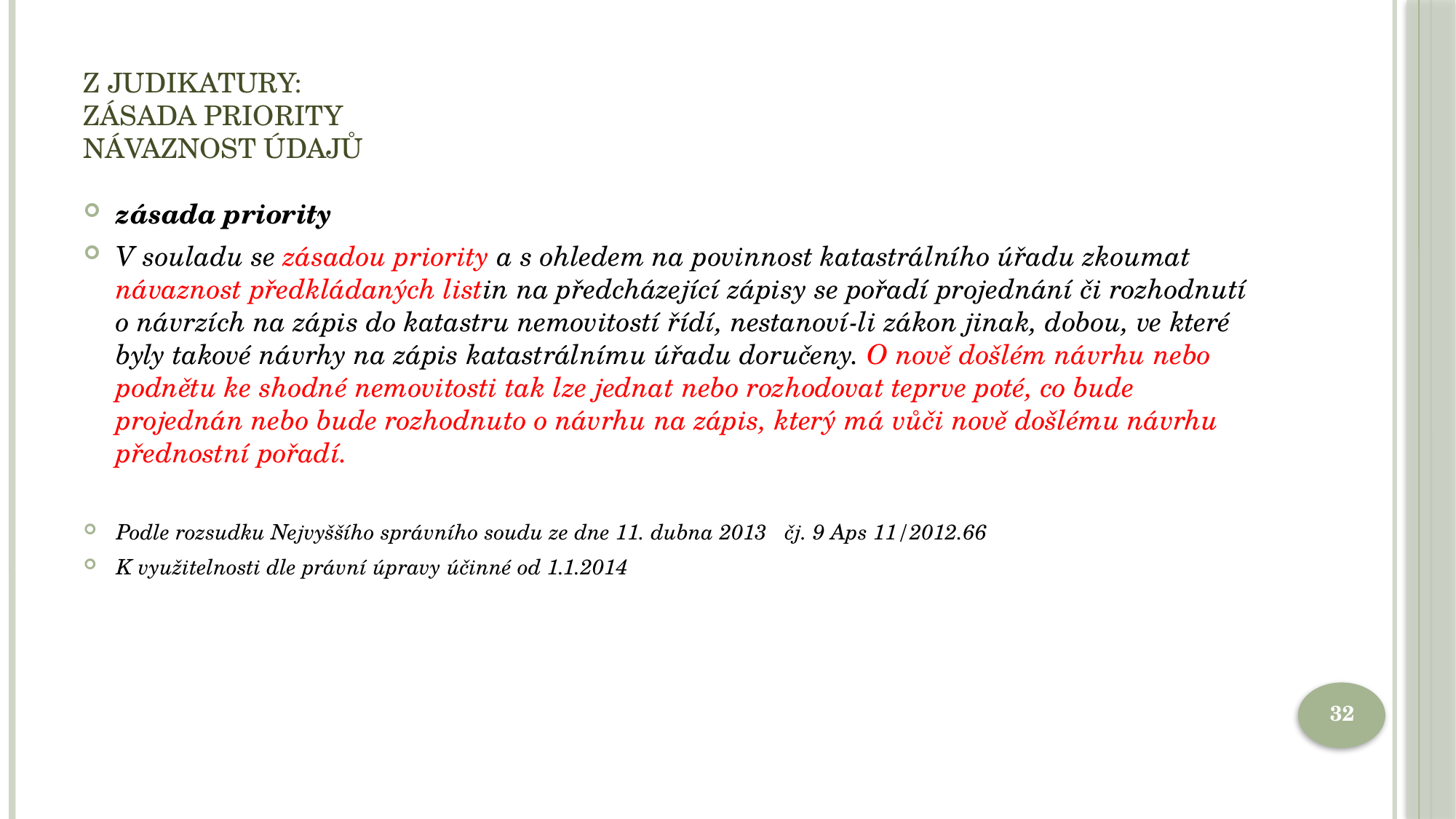

# Z judikatury: zásada priority návaznost údajů
zásada priority
V souladu se zásadou priority a s ohledem na povinnost katastrálního úřadu zkoumat návaznost předkládaných listin na předcházející zápisy se pořadí projednání či rozhodnutí o návrzích na zápis do katastru nemovitostí řídí, nestanoví-li zákon jinak, dobou, ve které byly takové návrhy na zápis katastrálnímu úřadu doručeny. O nově došlém návrhu nebo podnětu ke shodné nemovitosti tak lze jednat nebo rozhodovat teprve poté, co bude projednán nebo bude rozhodnuto o návrhu na zápis, který má vůči nově došlému návrhu přednostní pořadí.

Podle rozsudku Nejvyššího správního soudu ze dne 11. dubna 2013   čj. 9 Aps 11/2012.66
K využitelnosti dle právní úpravy účinné od 1.1.2014

32